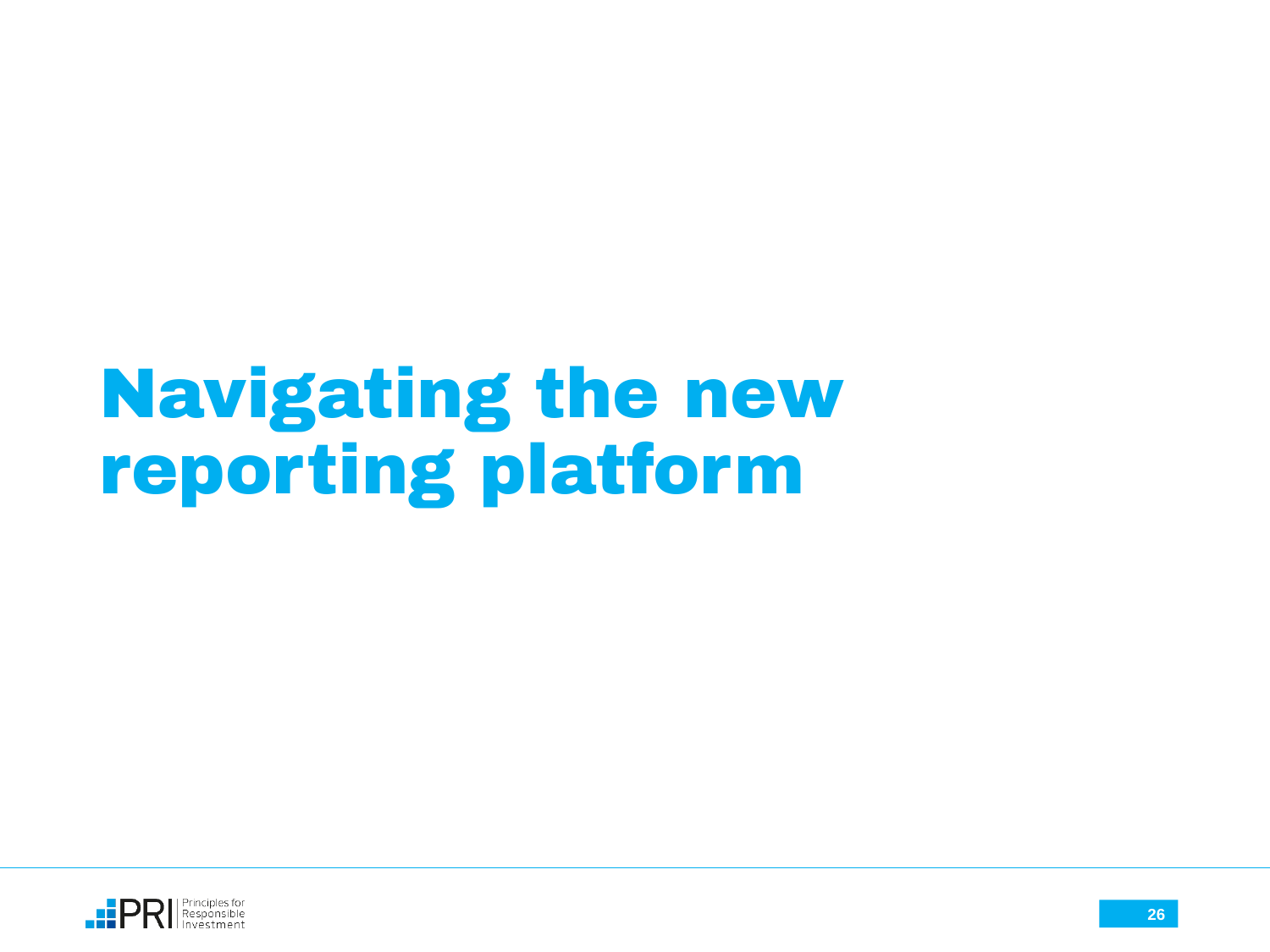

# Navigating the new reporting platform

26